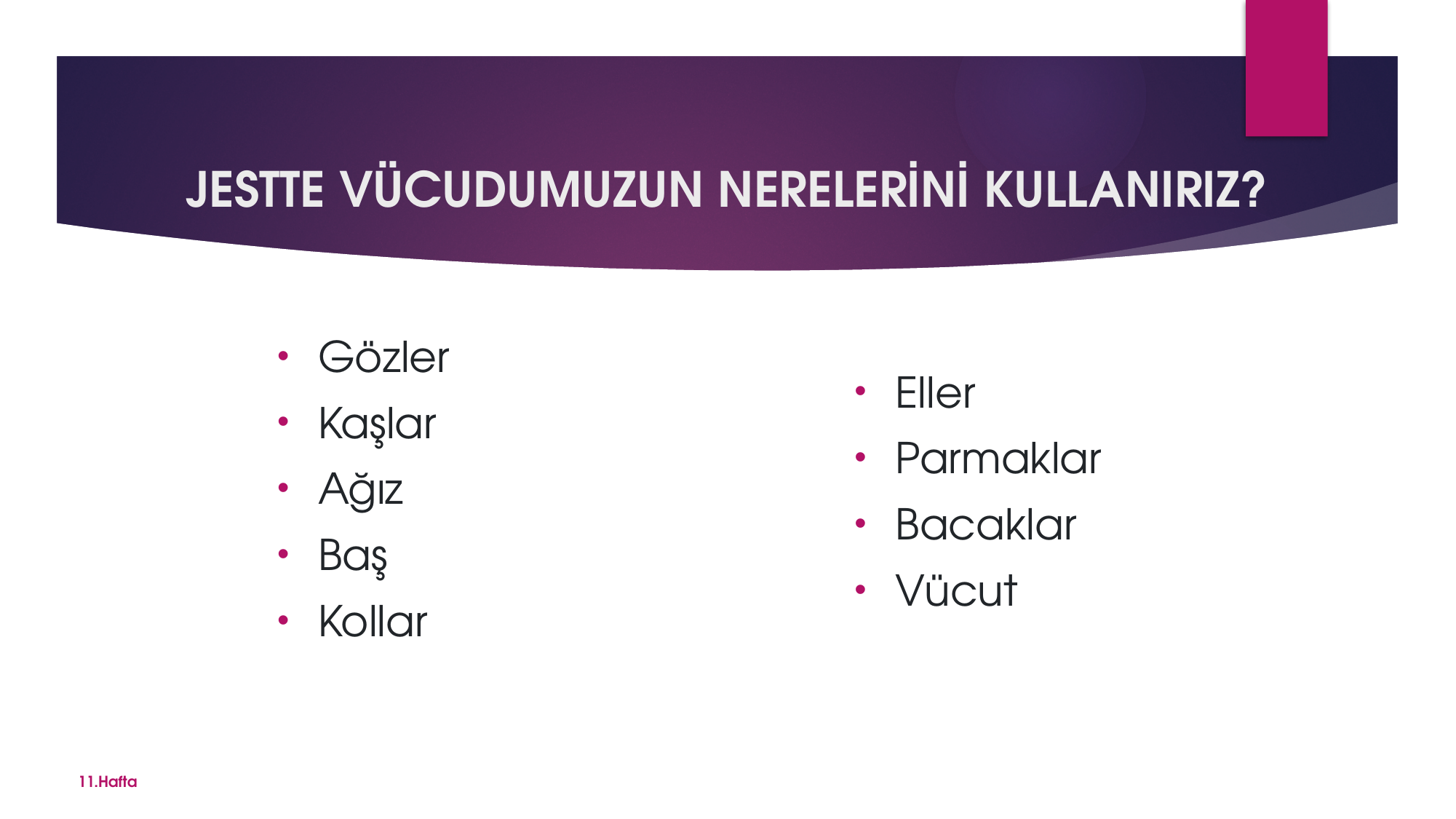

# JESTTE VÜCUDUMUZUN NERELERİNİ KULLANIRIZ?
Gözler
Kaşlar
Ağız
Baş
Kollar
Eller
Parmaklar
Bacaklar
Vücut
11.Hafta